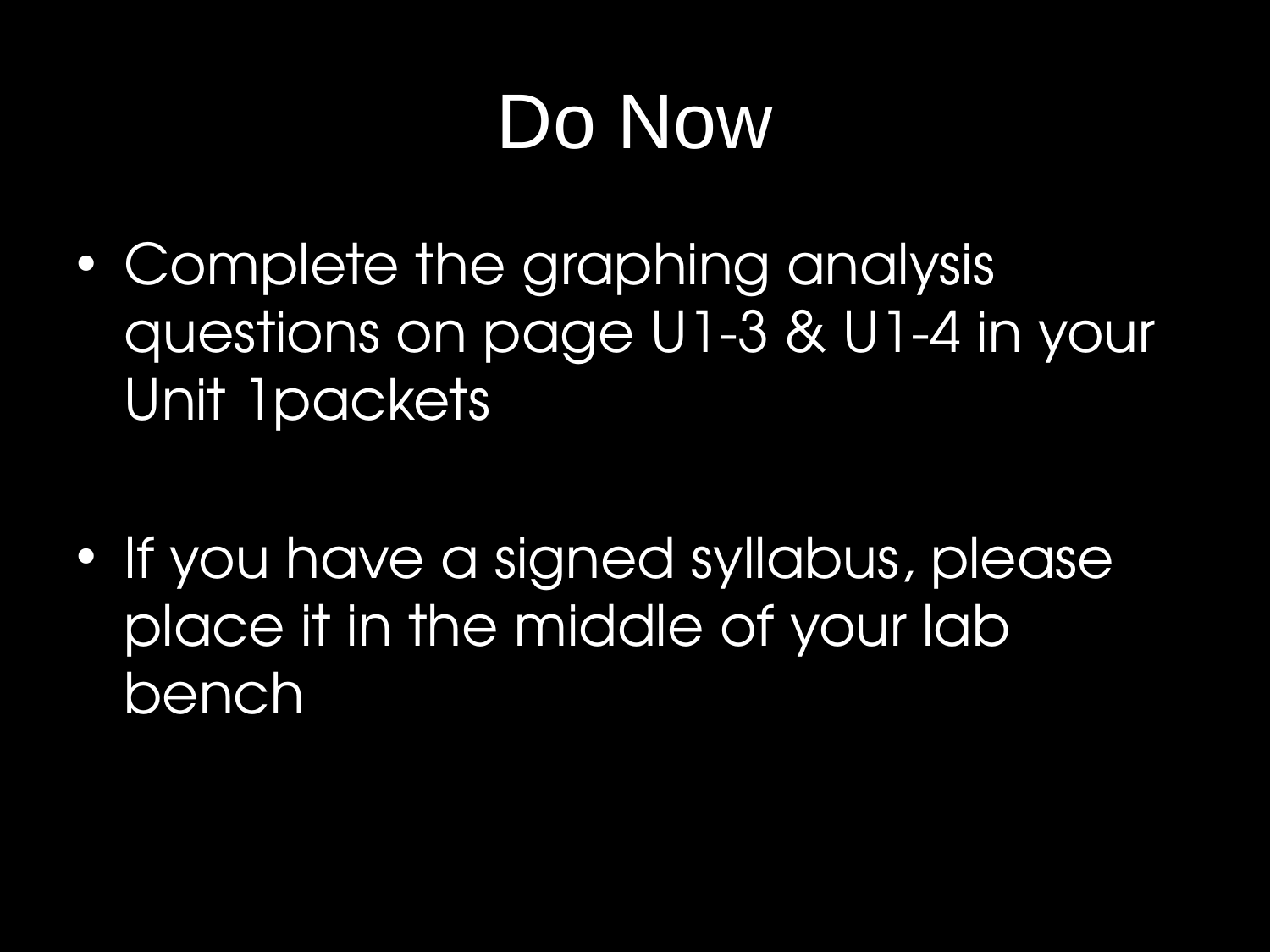

# Do Now
Complete the graphing analysis questions on page U1-3 & U1-4 in your Unit 1packets

If you have a signed syllabus, please place it in the middle of your lab bench